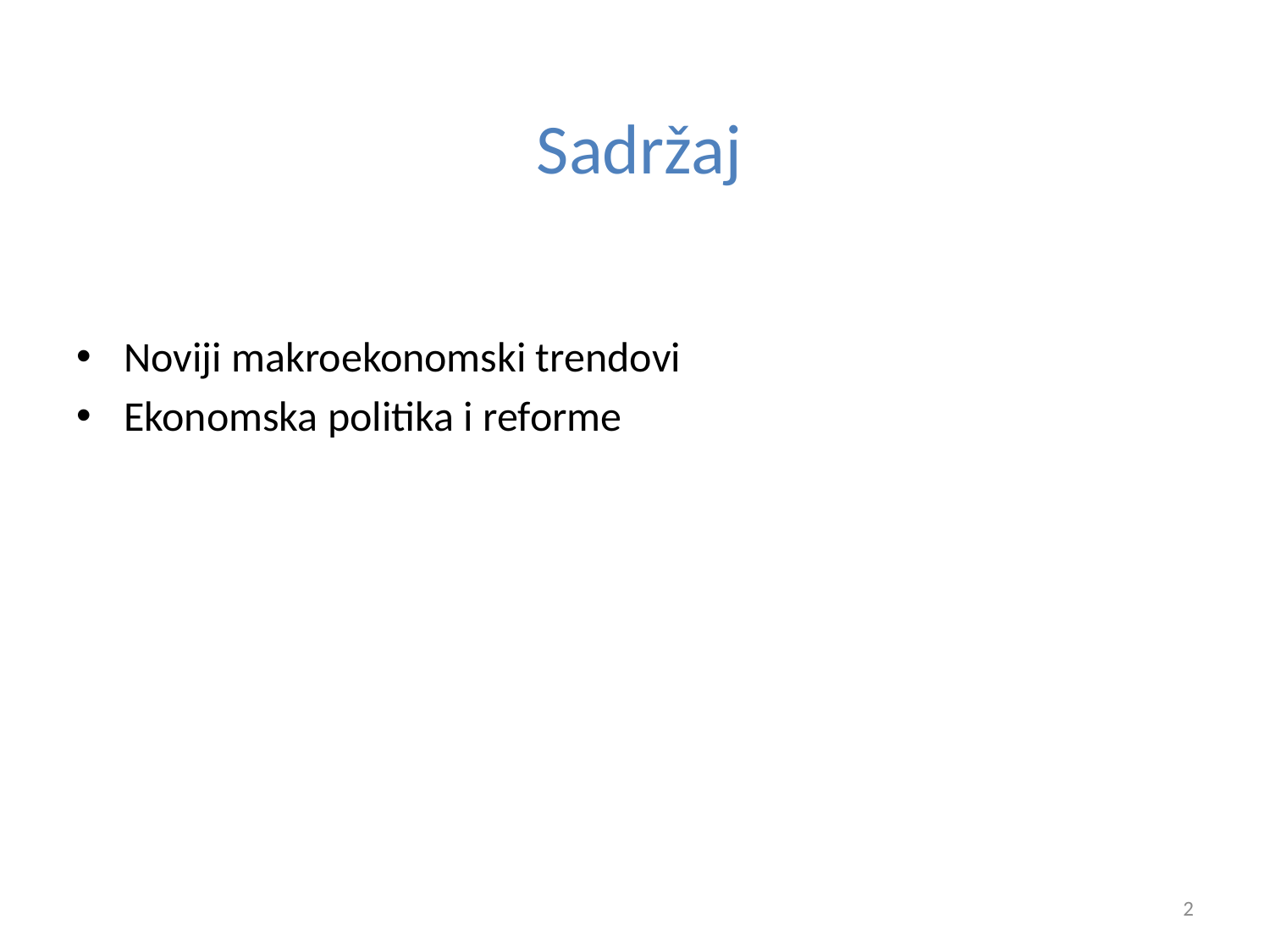

# Sadržaj

Noviji makroekonomski trendovi
Ekonomska politika i reforme
2